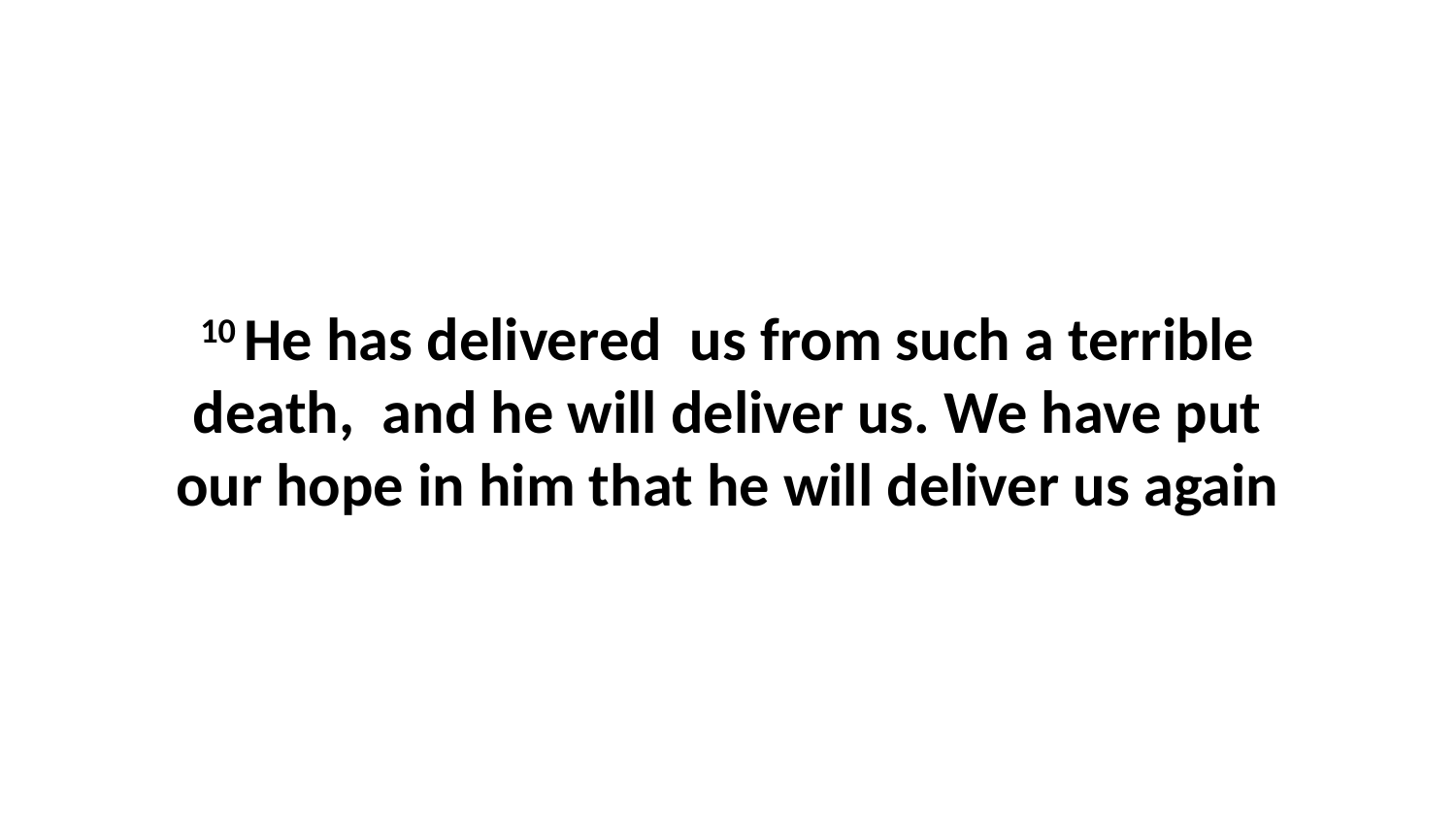

10 He has delivered  us from such a terrible death,  and he will deliver us. We have put our hope in him that he will deliver us again